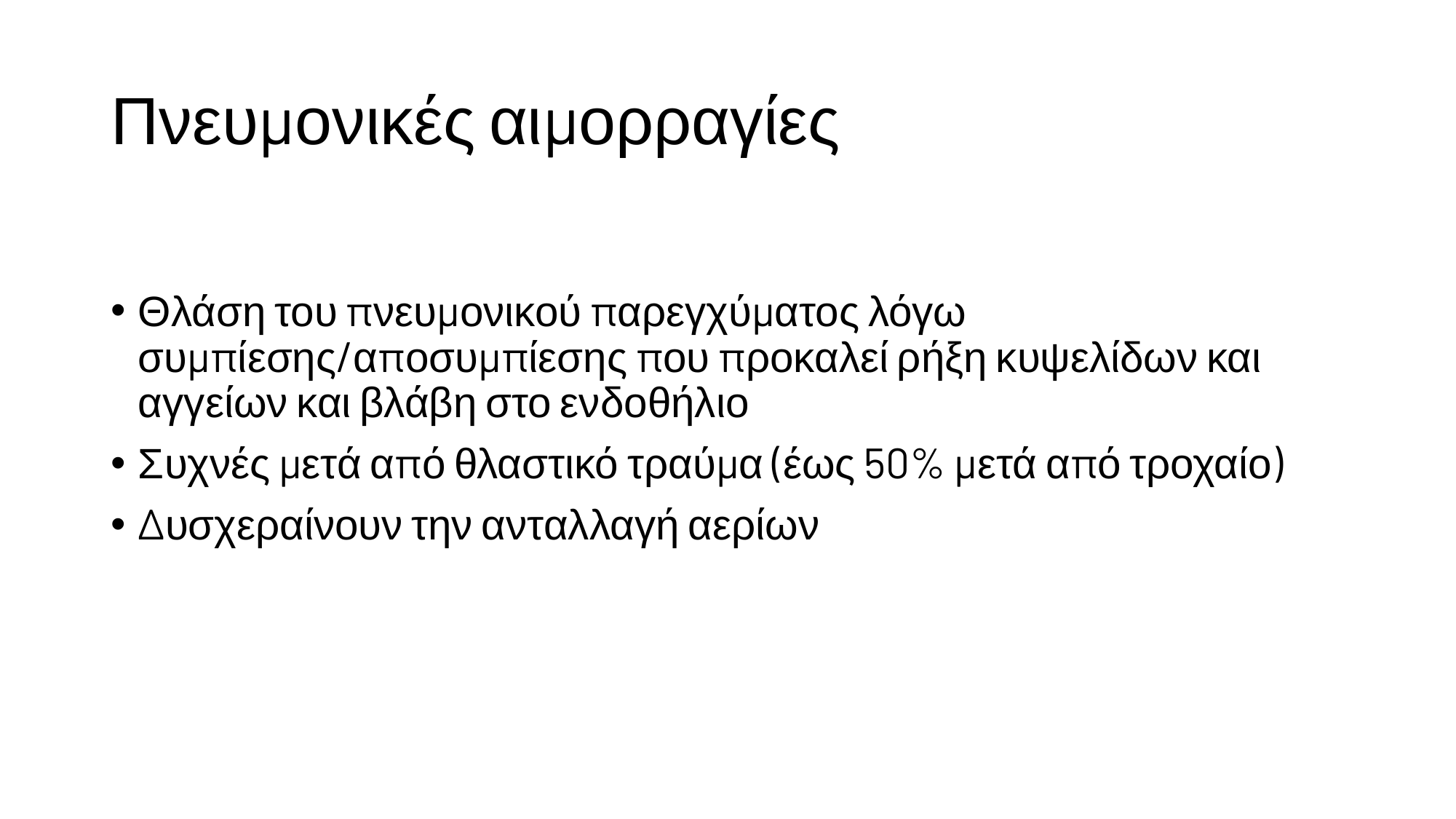

# Πνευμονικές αιμορραγίες

Θλάση του πνευμονικού παρεγχύματος λόγω συμπίεσης/αποσυμπίεσης που προκαλεί ρήξη κυψελίδων και αγγείων και βλάβη στο ενδοθήλιο
Συχνές μετά από θλαστικό τραύμα (έως 50% μετά από τροχαίο)
Δυσχεραίνουν την ανταλλαγή αερίων